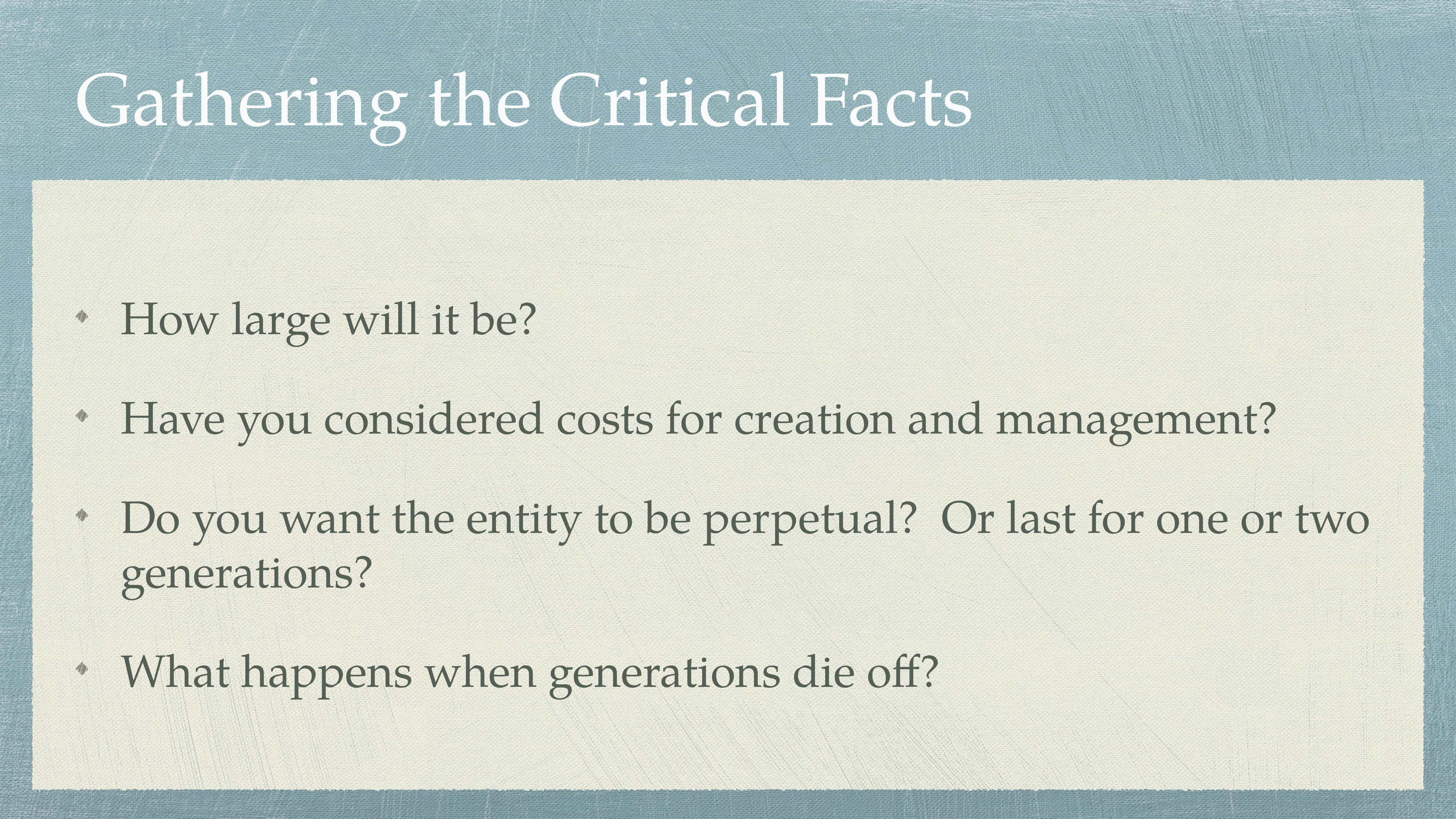

# Gathering the Critical Facts
How large will it be?
Have you considered costs for creation and management?
Do you want the entity to be perpetual?  Or last for one or two generations?
What happens when generations die off?